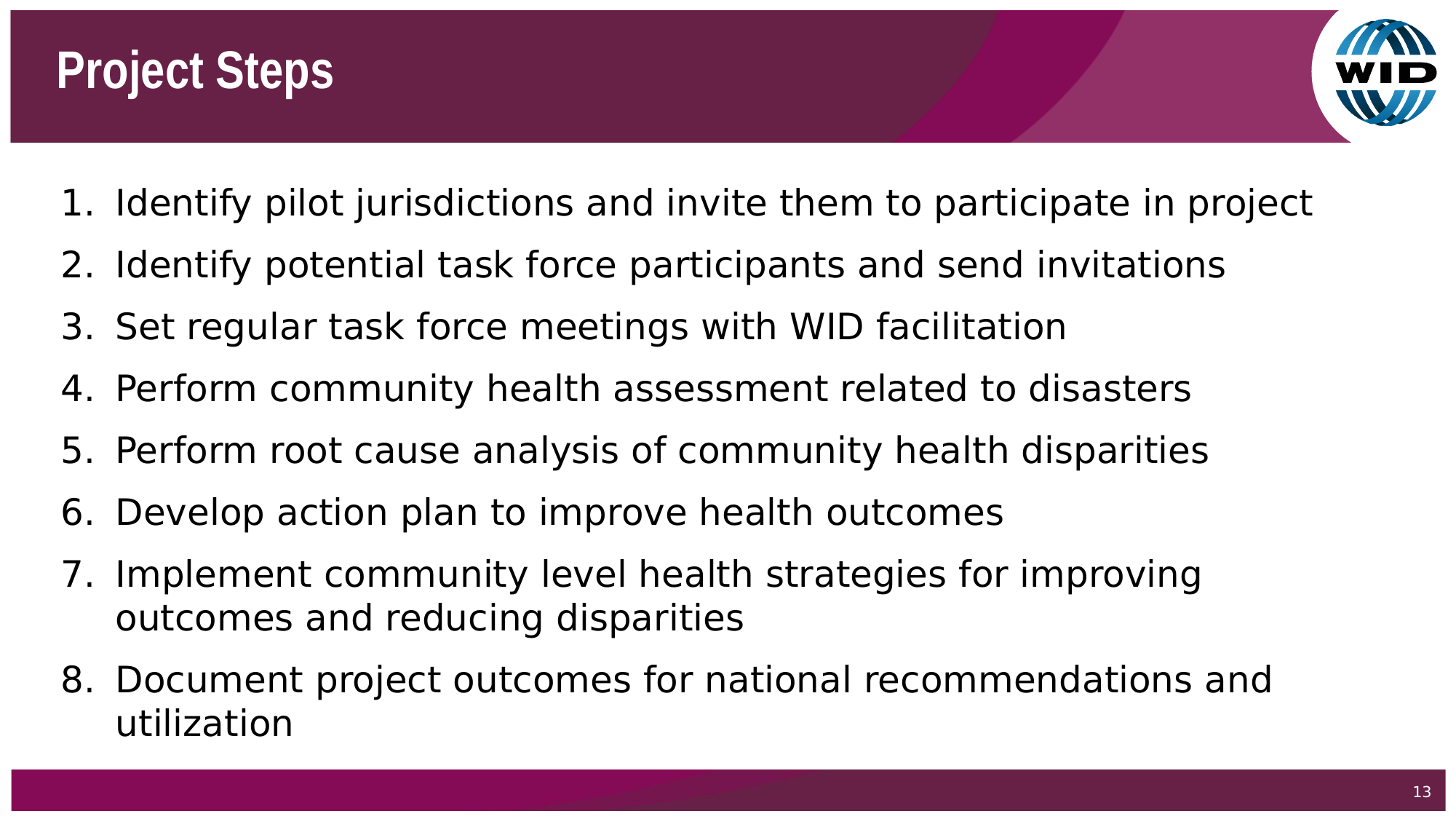

# Project Steps
Identify pilot jurisdictions and invite them to participate in project
Identify potential task force participants and send invitations
Set regular task force meetings with WID facilitation
Perform community health assessment related to disasters
Perform root cause analysis of community health disparities
Develop action plan to improve health outcomes
Implement community level health strategies for improving outcomes and reducing disparities
Document project outcomes for national recommendations and utilization
13